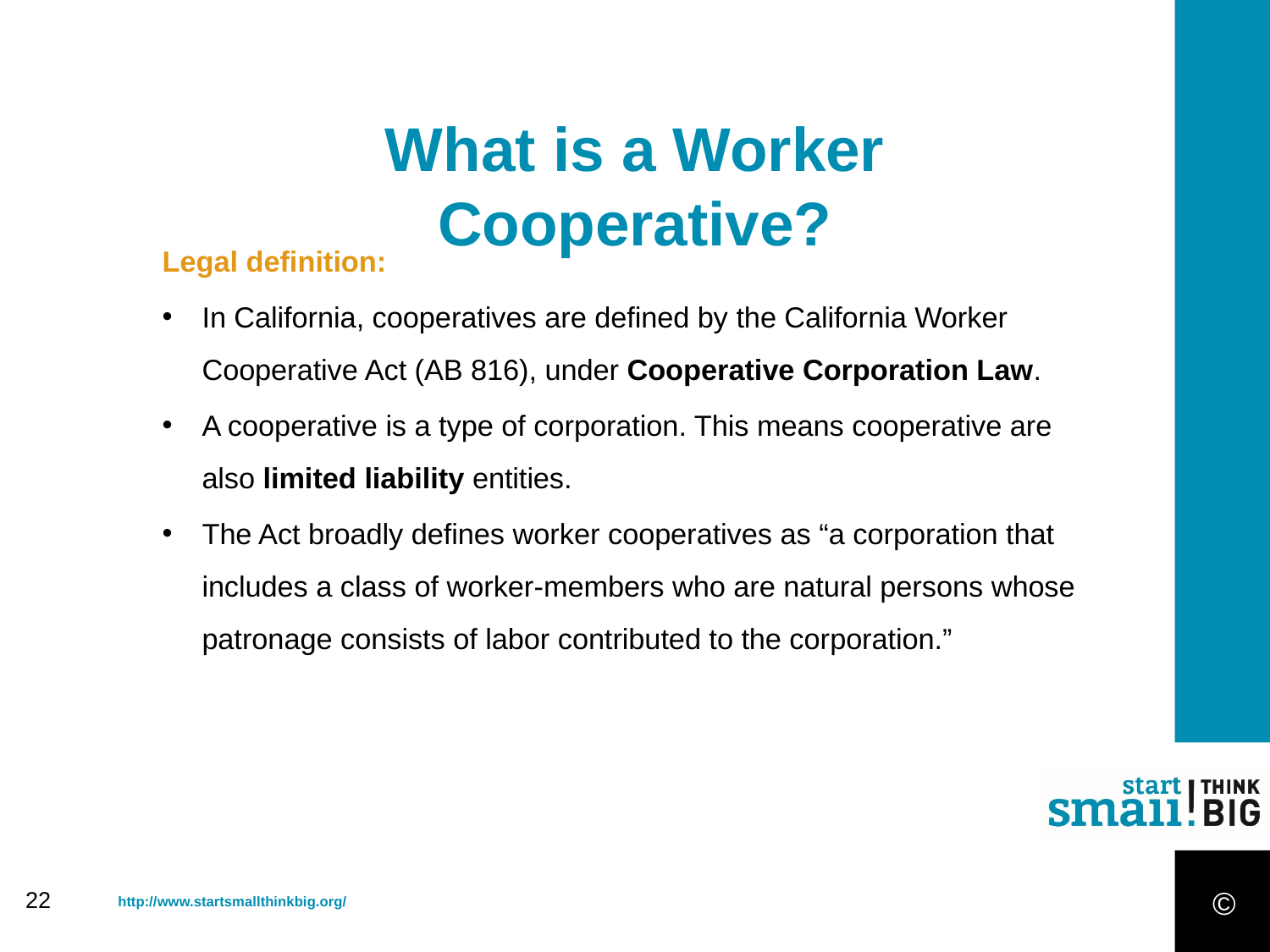

What is a Worker Cooperative?
Legal definition:
In California, cooperatives are defined by the California Worker Cooperative Act (AB 816), under Cooperative Corporation Law.
A cooperative is a type of corporation. This means cooperative are also limited liability entities.
The Act broadly defines worker cooperatives as “a corporation that includes a class of worker-members who are natural persons whose patronage consists of labor contributed to the corporation.”

©
22